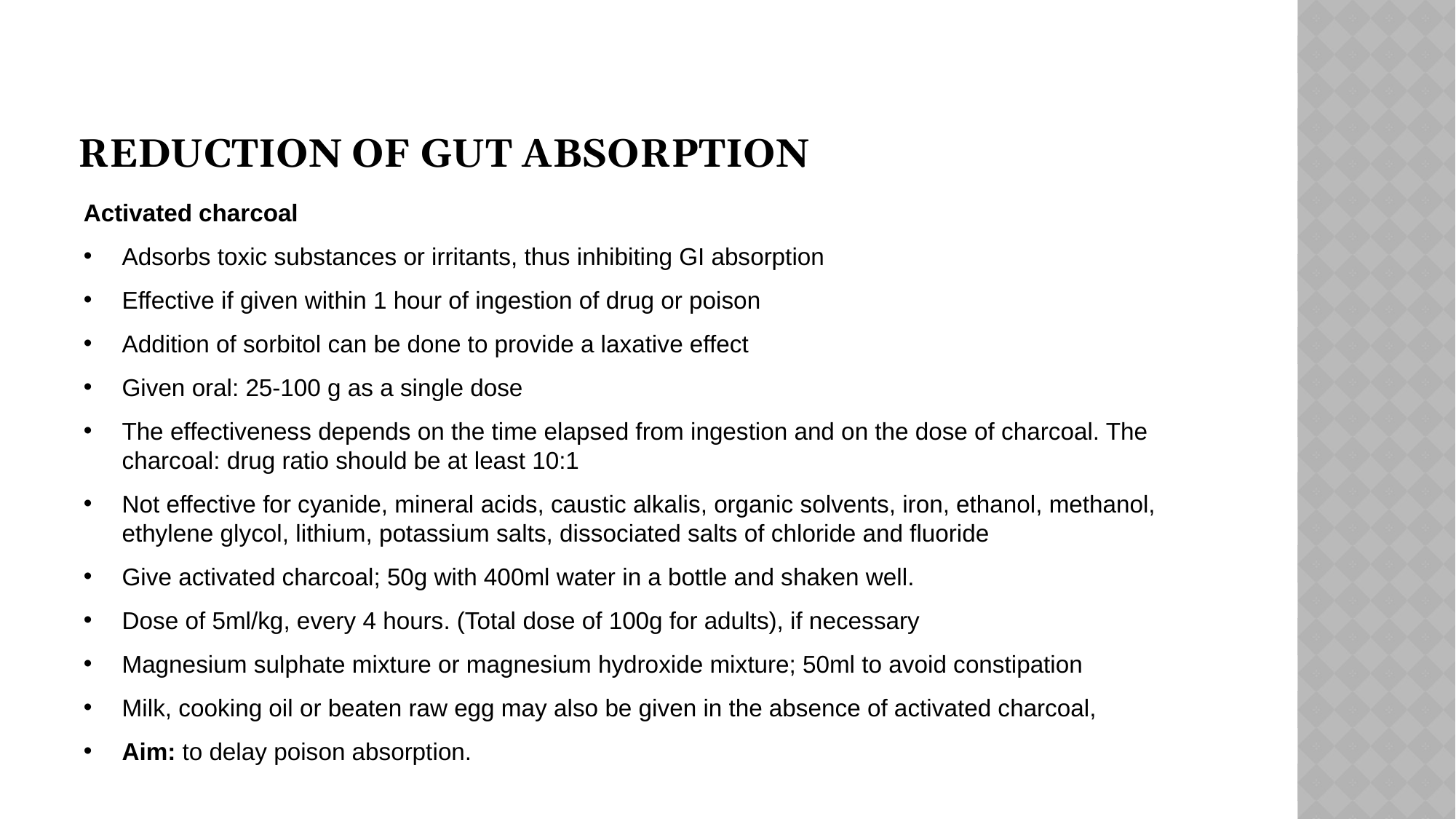

# Reduction of gut absorption
Activated charcoal
Adsorbs toxic substances or irritants, thus inhibiting GI absorption
Effective if given within 1 hour of ingestion of drug or poison
Addition of sorbitol can be done to provide a laxative effect
Given oral: 25-100 g as a single dose
The effectiveness depends on the time elapsed from ingestion and on the dose of charcoal. The charcoal: drug ratio should be at least 10:1
Not effective for cyanide, mineral acids, caustic alkalis, organic solvents, iron, ethanol, methanol, ethylene glycol, lithium, potassium salts, dissociated salts of chloride and fluoride
Give activated charcoal; 50g with 400ml water in a bottle and shaken well.
Dose of 5ml/kg, every 4 hours. (Total dose of 100g for adults), if necessary
Magnesium sulphate mixture or magnesium hydroxide mixture; 50ml to avoid constipation
Milk, cooking oil or beaten raw egg may also be given in the absence of activated charcoal,
Aim: to delay poison absorption.